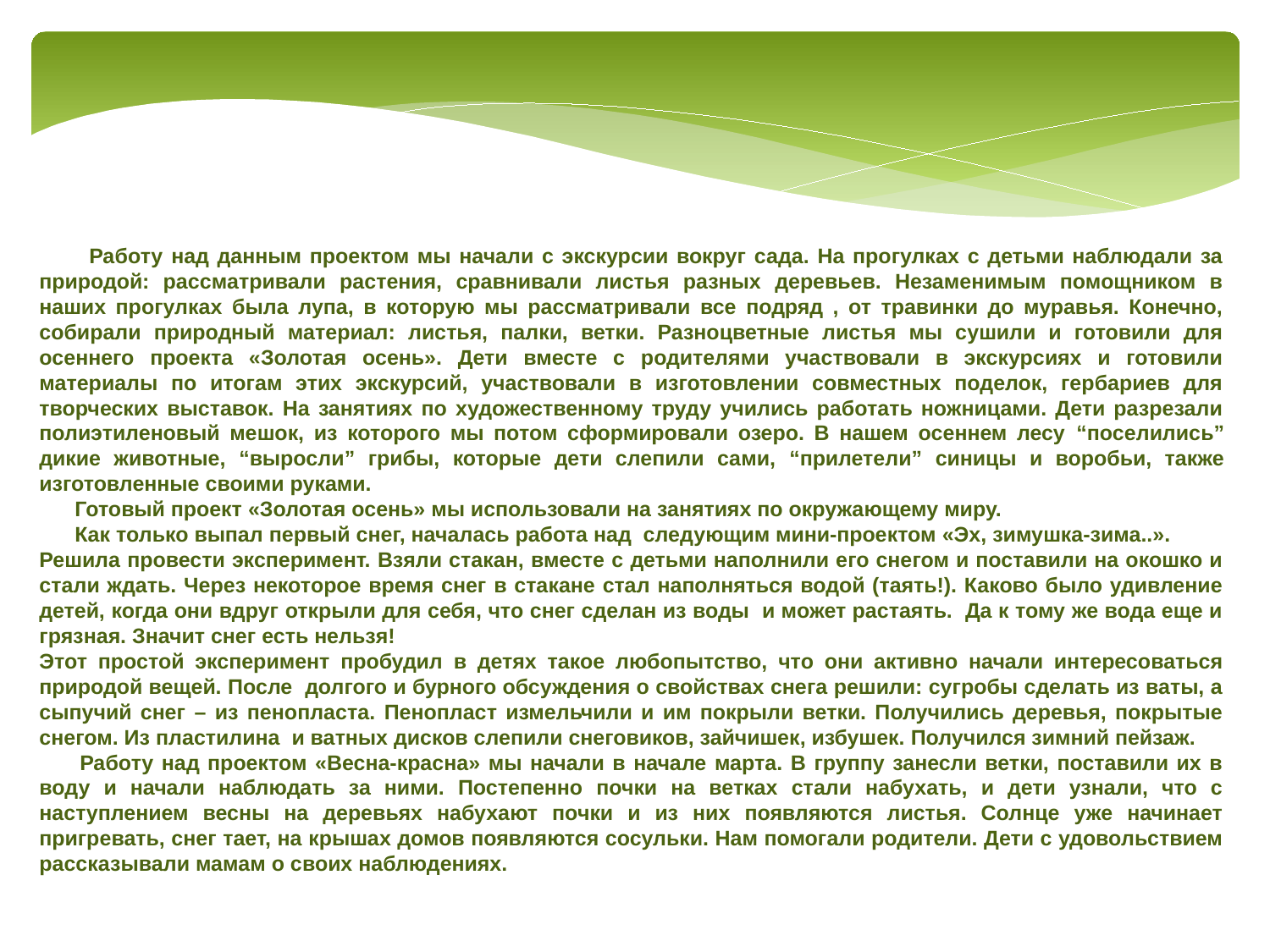

Работу над данным проектом мы начали с экскурсии вокруг сада. На прогулках с детьми наблюдали за природой: рассматривали растения, сравнивали листья разных деревьев. Незаменимым помощником в наших прогулках была лупа, в которую мы рассматривали все подряд , от травинки до муравья. Конечно, собирали природный материал: листья, палки, ветки. Разноцветные листья мы сушили и готовили для осеннего проекта «Золотая осень». Дети вместе с родителями участвовали в экскурсиях и готовили материалы по итогам этих экскурсий, участвовали в изготовлении совместных поделок, гербариев для творческих выставок. На занятиях по художественному труду учились работать ножницами. Дети разрезали полиэтиленовый мешок, из которого мы потом сформировали озеро. В нашем осеннем лесу “поселились” дикие животные, “выросли” грибы, которые дети слепили сами, “прилетели” синицы и воробьи, также изготовленные своими руками.
      Готовый проект «Золотая осень» мы использовали на занятиях по окружающему миру.
      Как только выпал первый снег, началась работа над  следующим мини-проектом «Эх, зимушка-зима..».
Решила провести эксперимент. Взяли стакан, вместе с детьми наполнили его снегом и поставили на окошко и стали ждать. Через некоторое время снег в стакане стал наполняться водой (таять!). Каково было удивление детей, когда они вдруг открыли для себя, что снег сделан из воды  и может растаять.  Да к тому же вода еще и грязная. Значит снег есть нельзя!
Этот простой эксперимент пробудил в детях такое любопытство, что они активно начали интересоваться природой вещей. После  долгого и бурного обсуждения о свойствах снега решили: сугробы сделать из ваты, а сыпучий снег – из пенопласта. Пенопласт измельчили и им покрыли ветки. Получились деревья, покрытые снегом. Из пластилина  и ватных дисков слепили снеговиков, зайчишек, избушек. Получился зимний пейзаж.
     Работу над проектом «Весна-красна» мы начали в начале марта. В группу занесли ветки, поставили их в воду и начали наблюдать за ними. Постепенно почки на ветках стали набухать, и дети узнали, что с наступлением весны на деревьях набухают почки и из них появляются листья. Солнце уже начинает пригревать, снег тает, на крышах домов появляются сосульки. Нам помогали родители. Дети с удовольствием рассказывали мамам о своих наблюдениях.